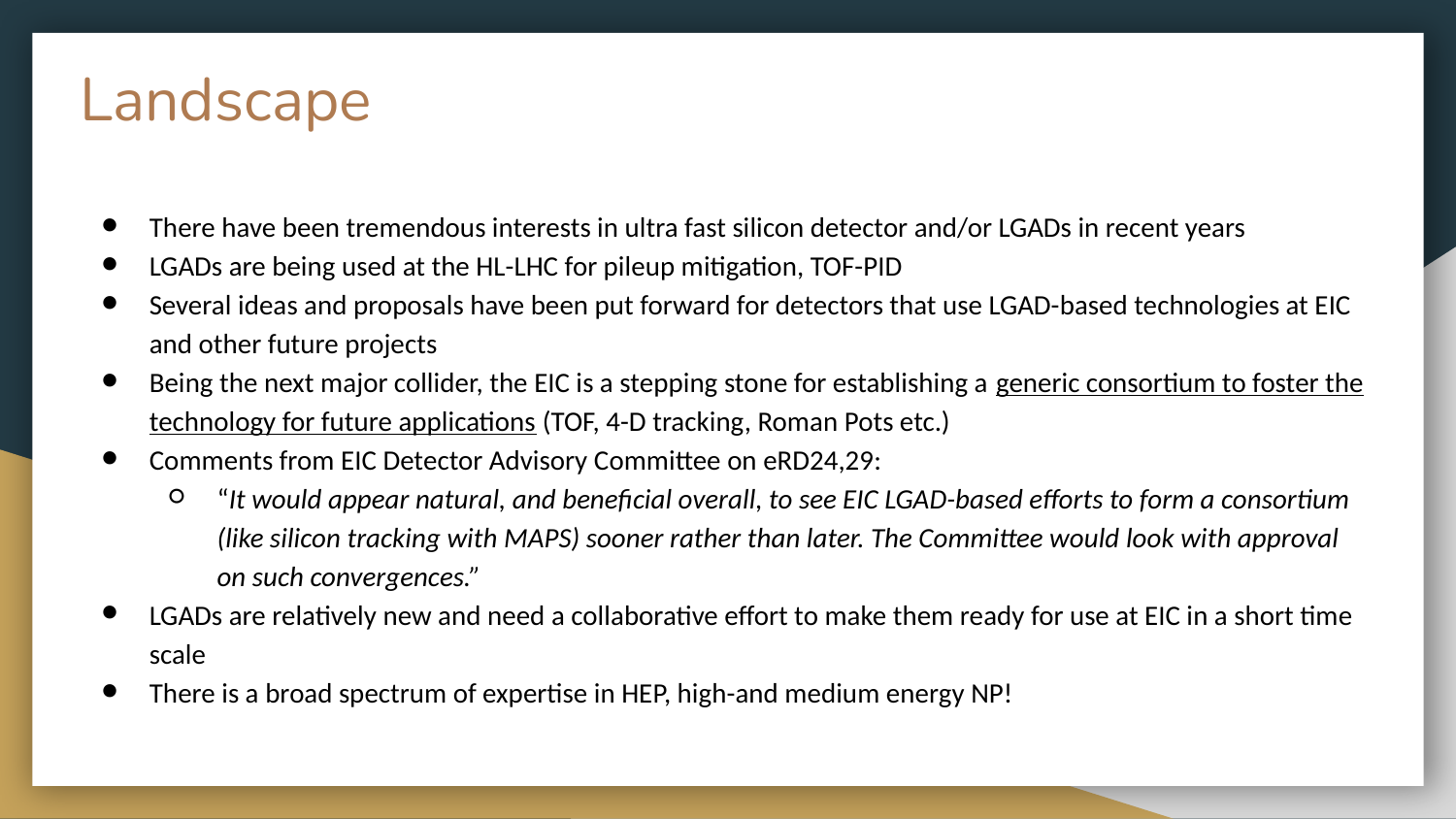

# Landscape
There have been tremendous interests in ultra fast silicon detector and/or LGADs in recent years
LGADs are being used at the HL-LHC for pileup mitigation, TOF-PID
Several ideas and proposals have been put forward for detectors that use LGAD-based technologies at EIC and other future projects
Being the next major collider, the EIC is a stepping stone for establishing a generic consortium to foster the technology for future applications (TOF, 4-D tracking, Roman Pots etc.)
Comments from EIC Detector Advisory Committee on eRD24,29:
“It would appear natural, and beneficial overall, to see EIC LGAD-based efforts to form a consortium (like silicon tracking with MAPS) sooner rather than later. The Committee would look with approval on such convergences.”
LGADs are relatively new and need a collaborative effort to make them ready for use at EIC in a short time scale
There is a broad spectrum of expertise in HEP, high-and medium energy NP!